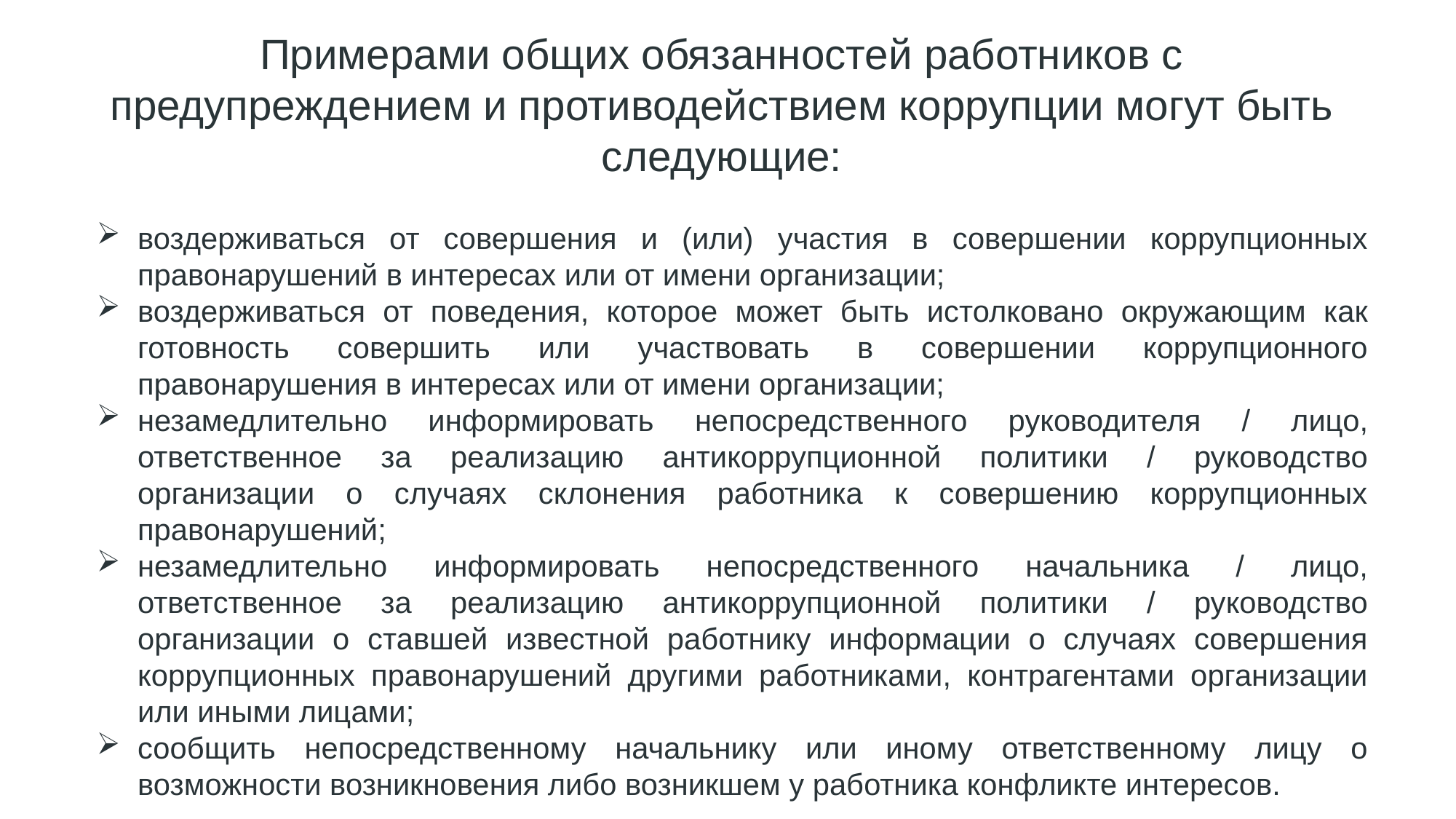

Примерами общих обязанностей работников с предупреждением и противодействием коррупции могут быть следующие:
воздерживаться от совершения и (или) участия в совершении коррупционных правонарушений в интересах или от имени организации;
воздерживаться от поведения, которое может быть истолковано окружающим как готовность совершить или участвовать в совершении коррупционного правонарушения в интересах или от имени организации;
незамедлительно информировать непосредственного руководителя / лицо, ответственное за реализацию антикоррупционной политики / руководство организации о случаях склонения работника к совершению коррупционных правонарушений;
незамедлительно информировать непосредственного начальника / лицо, ответственное за реализацию антикоррупционной политики / руководство организации о ставшей известной работнику информации о случаях совершения коррупционных правонарушений другими работниками, контрагентами организации или иными лицами;
сообщить непосредственному начальнику или иному ответственному лицу о возможности возникновения либо возникшем у работника конфликте интересов.